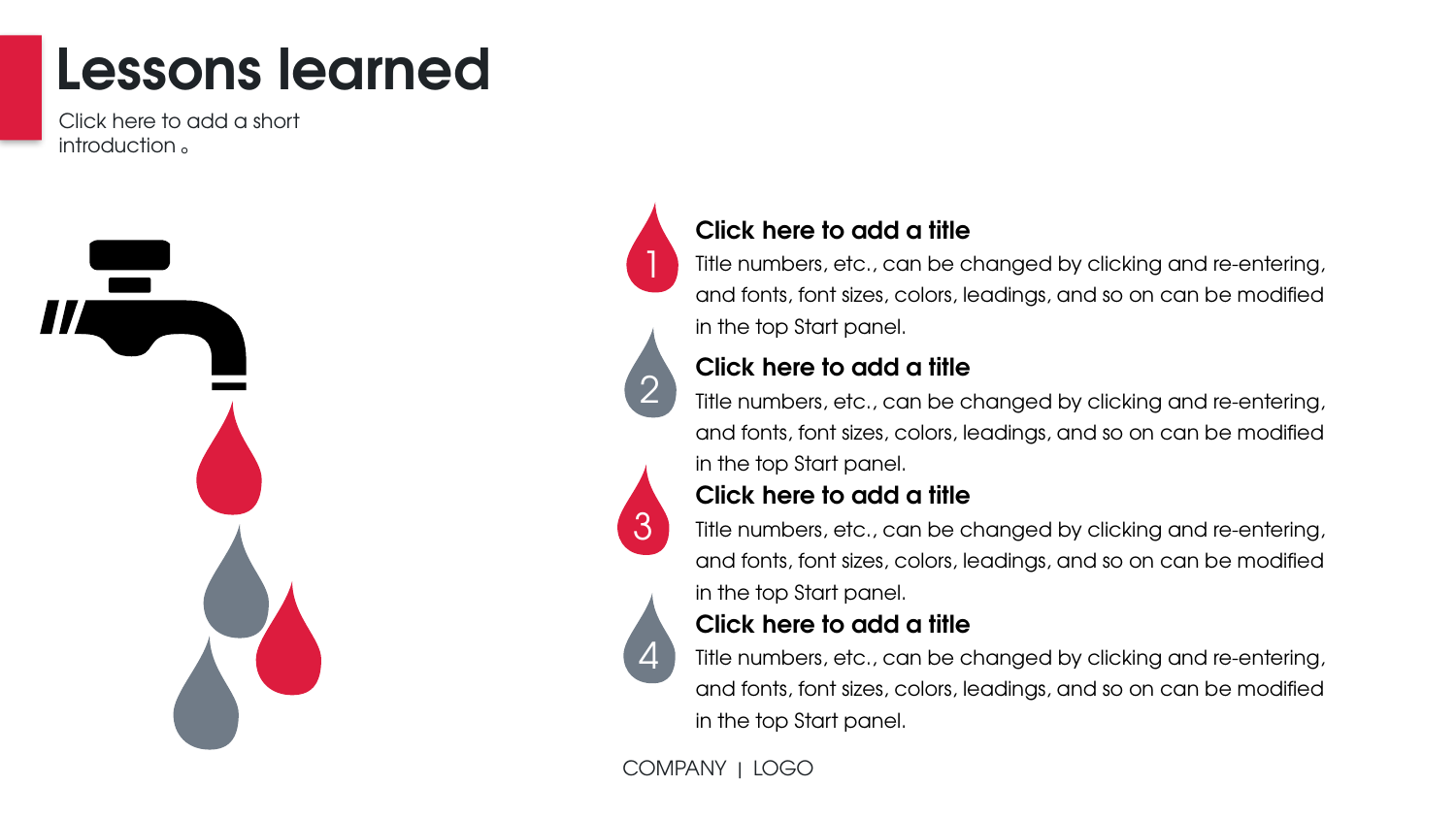

Lessons learned

Click here to add a short introduction。
Click here to add a title
Title numbers, etc., can be changed by clicking and re-entering, and fonts, font sizes, colors, leadings, and so on can be modified in the top Start panel.
1

2
Click here to add a title
Title numbers, etc., can be changed by clicking and re-entering, and fonts, font sizes, colors, leadings, and so on can be modified in the top Start panel.

3
Click here to add a title
Title numbers, etc., can be changed by clicking and re-entering, and fonts, font sizes, colors, leadings, and so on can be modified in the top Start panel.

4
Click here to add a title
Title numbers, etc., can be changed by clicking and re-entering, and fonts, font sizes, colors, leadings, and so on can be modified in the top Start panel.

COMPANY  |  LOGO